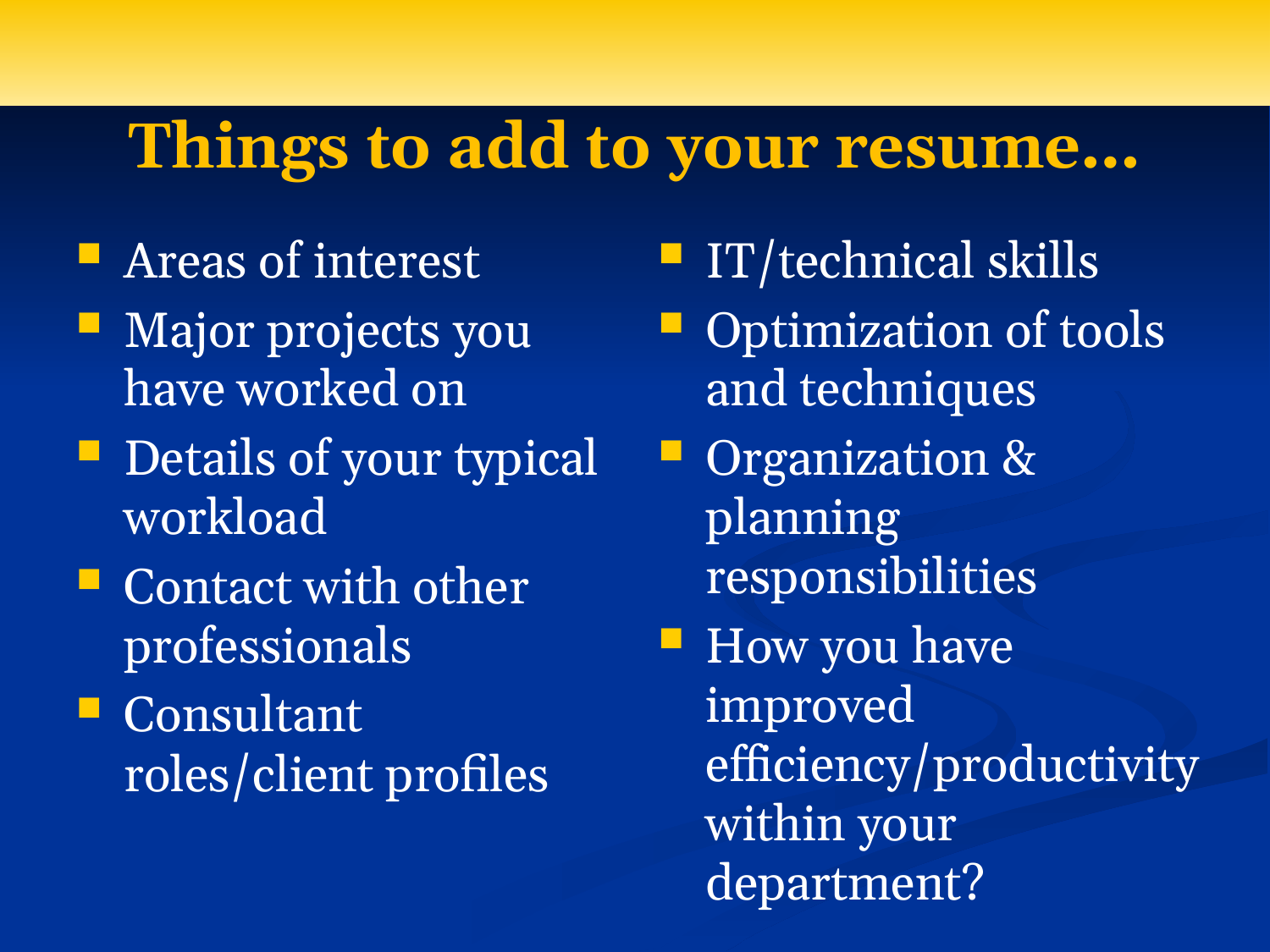

# Things to add to your resume…
Areas of interest
Major projects you have worked on
Details of your typical workload
Contact with other professionals
Consultant roles/client profiles

IT/technical skills
Optimization of tools and techniques
Organization & planning responsibilities
How you have improved efficiency/productivity within your department?